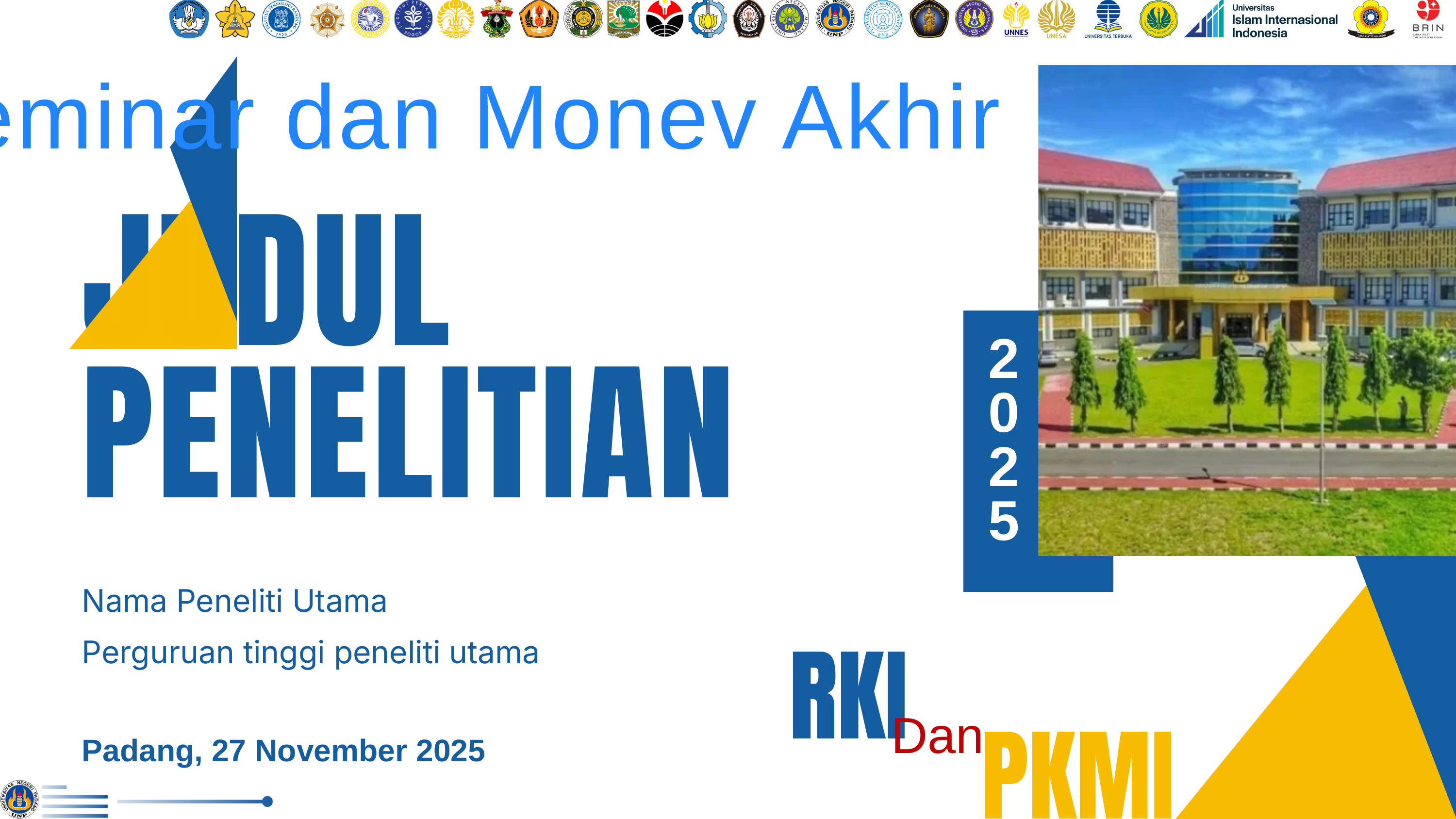

2025

Seminar dan Monev Akhir
JUDUL
PENELITIAN
Nama Peneliti Utama
RKI
Dan
PKMI
Perguruan tinggi peneliti utama
Padang, 27 November 2025